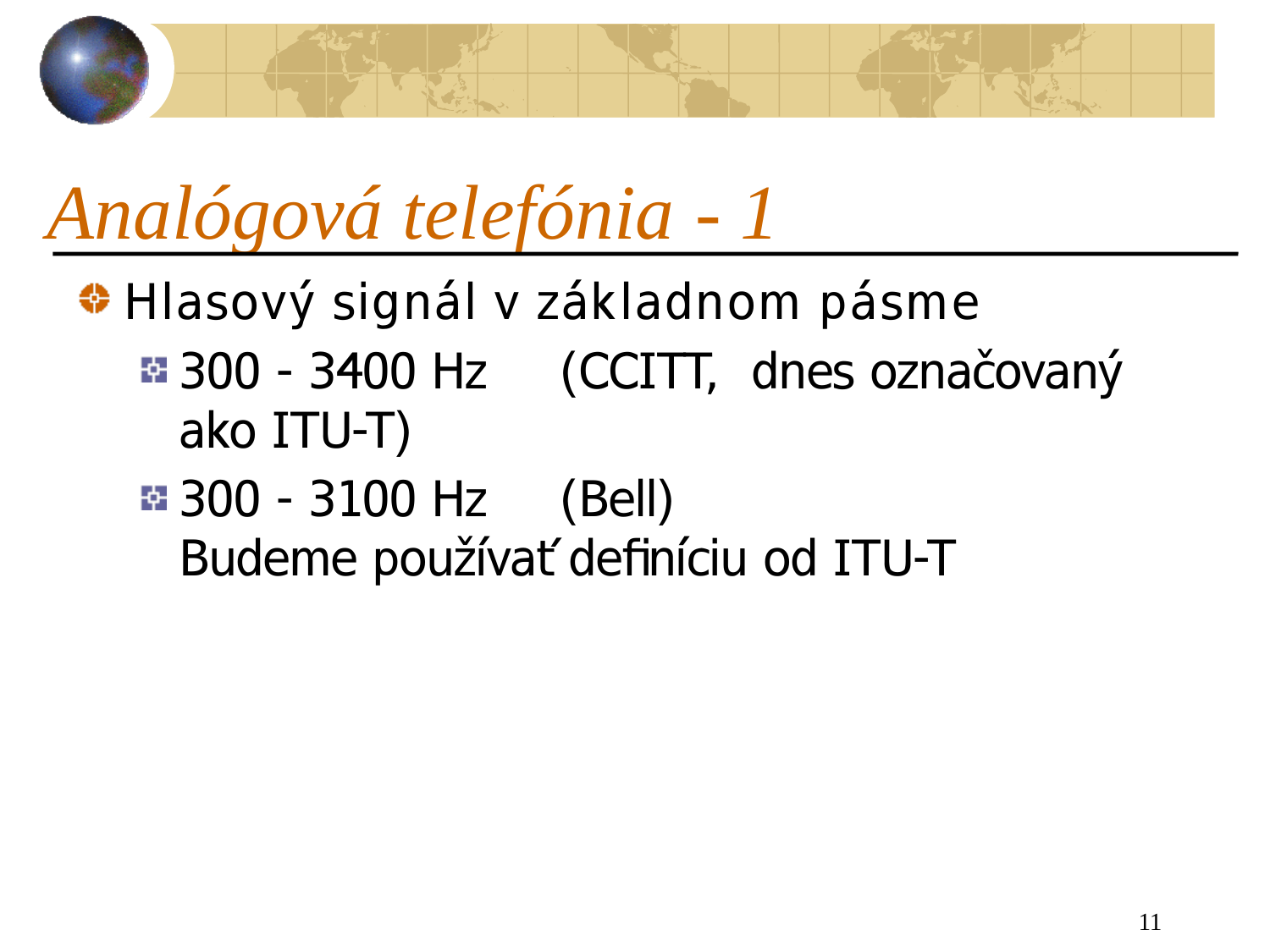

# Analógová telefónia - 1

Hlasový signál v základnom pásme
300 - 3400 Hz	(CCITT,  dnes označovaný ako ITU-T)
300 - 3100 Hz	(Bell)
Budeme používať definíciu od ITU-T
11